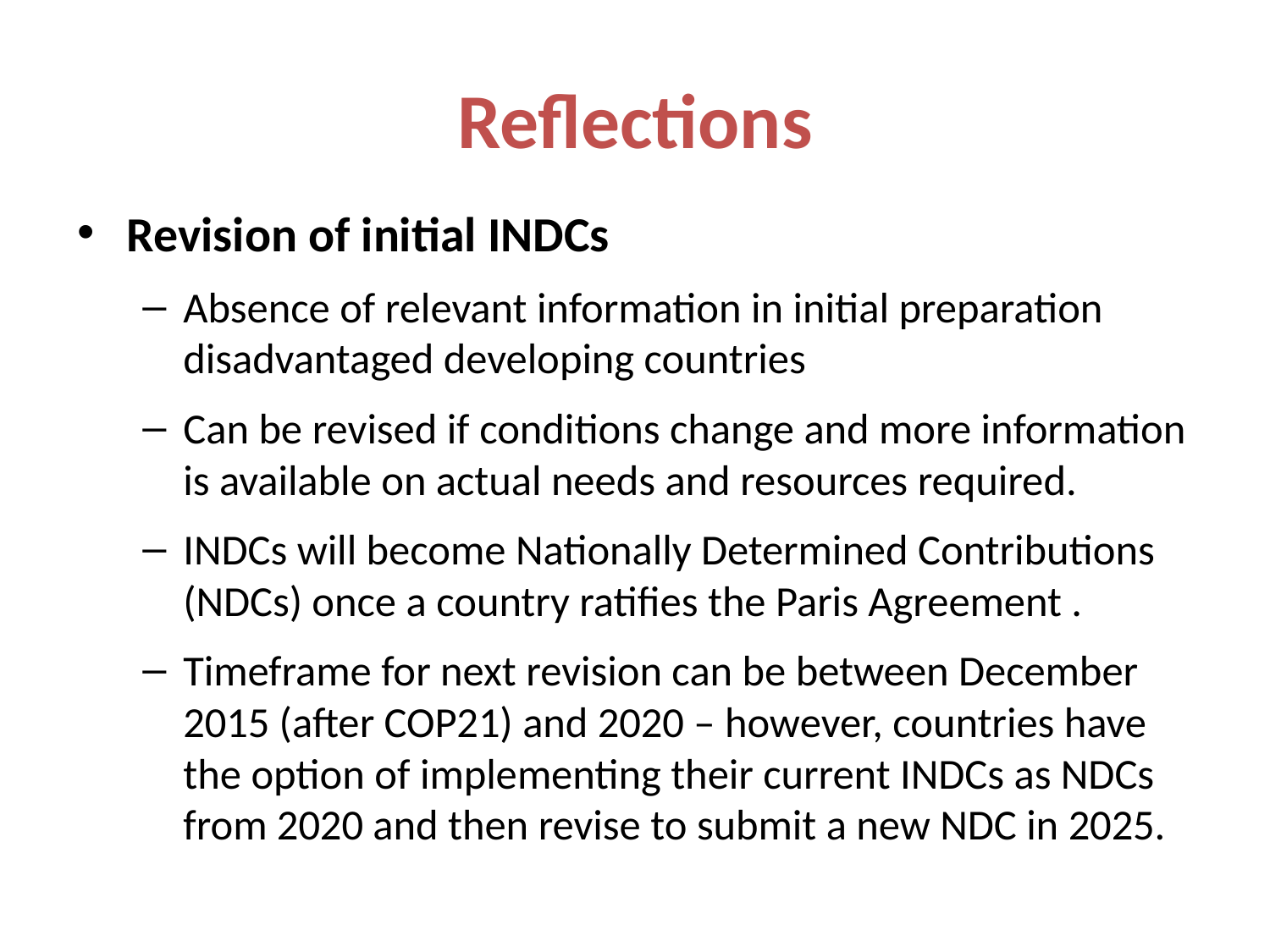

# Reflections
Revision of initial INDCs
Absence of relevant information in initial preparation disadvantaged developing countries
Can be revised if conditions change and more information is available on actual needs and resources required.
INDCs will become Nationally Determined Contributions (NDCs) once a country ratifies the Paris Agreement .
Timeframe for next revision can be between December 2015 (after COP21) and 2020 – however, countries have the option of implementing their current INDCs as NDCs from 2020 and then revise to submit a new NDC in 2025.